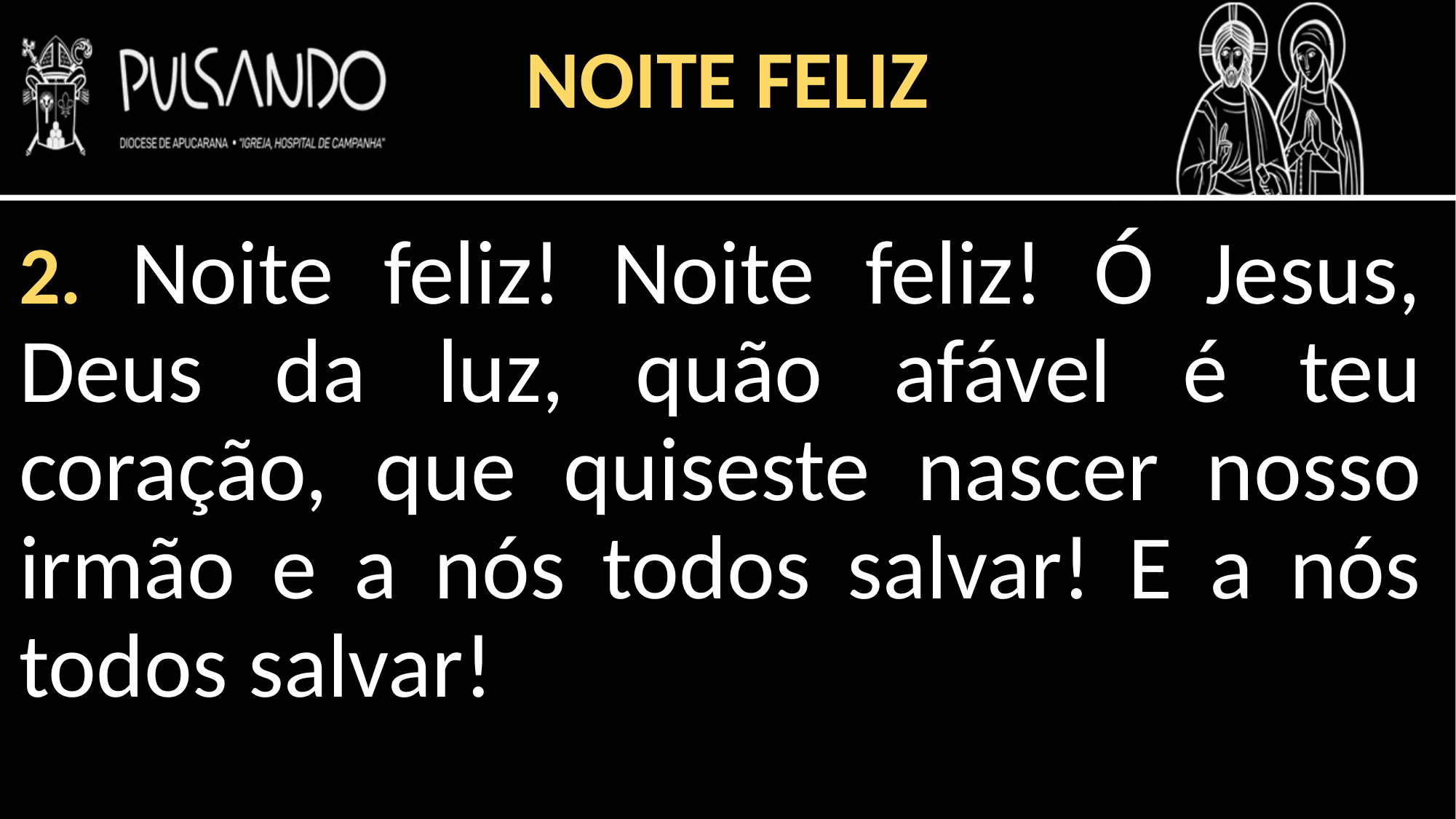

NOITE FELIZ
2. Noite feliz! Noite feliz! Ó Jesus, Deus da luz, quão afável é teu coração, que quiseste nascer nosso irmão e a nós todos salvar! E a nós todos salvar!